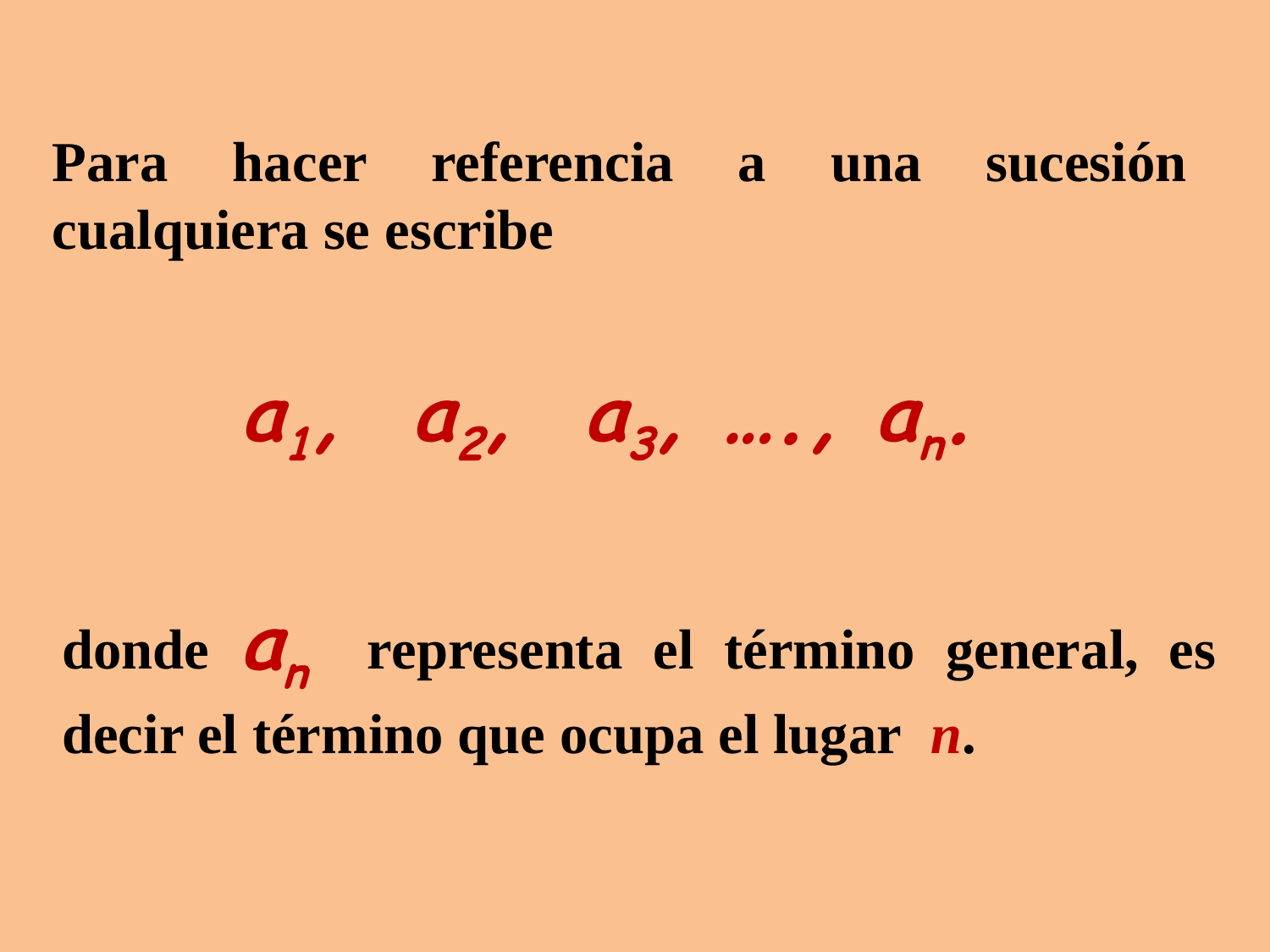

Para hacer referencia a una sucesión cualquiera se escribe
a1,  a2,  a3, …., an.
donde an  representa el término general, es decir el término que ocupa el lugar  n.